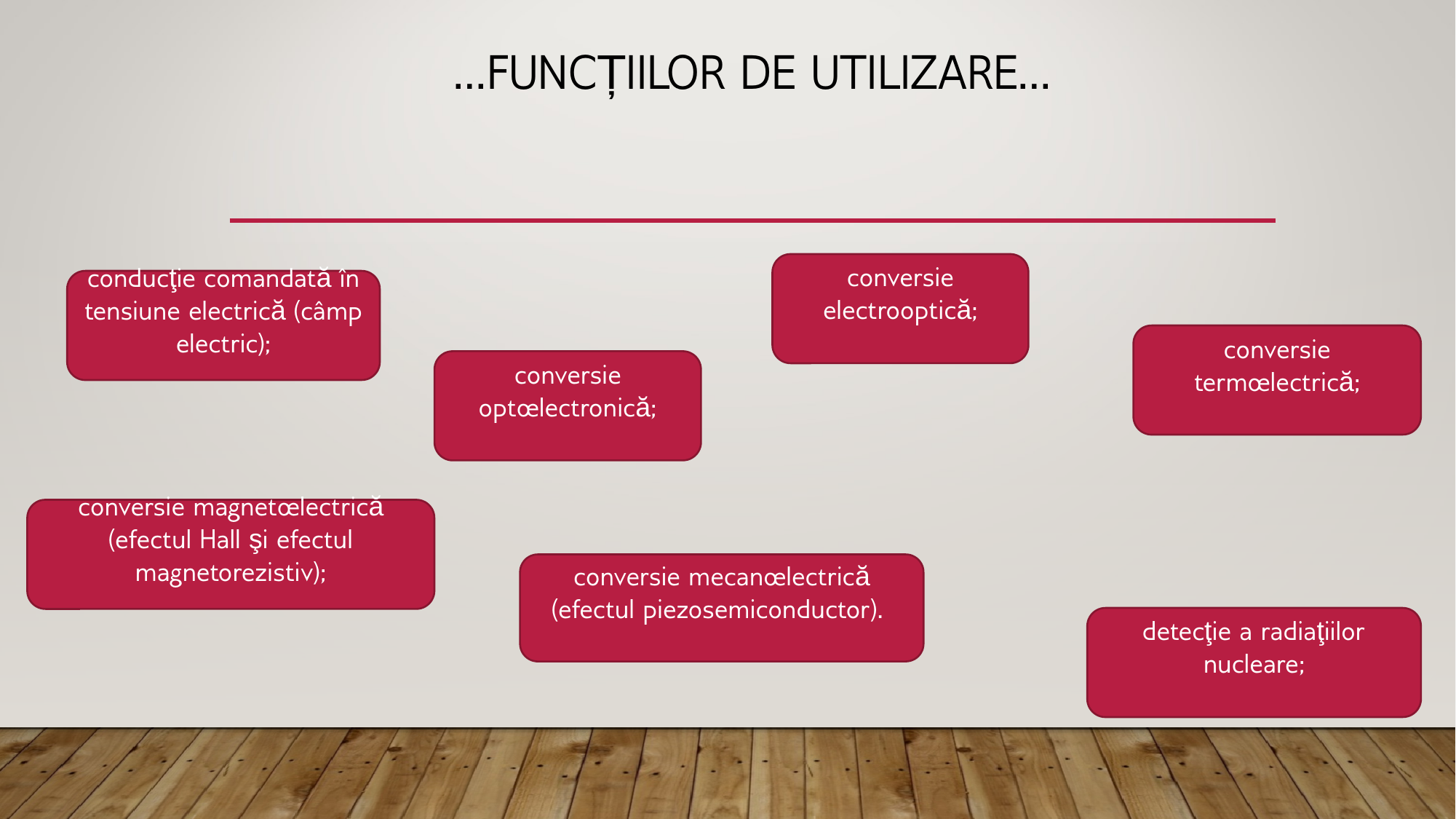

# …funcțiilor de utilizare…
conversie electrooptică;

conducţie comandată în tensiune electrică (câmp electric);

conversie termoelectrică;

conversie optoelectronică;

conversie magnetoelectrică (efectul Hall şi efectul magnetorezistiv);

conversie mecanoelectrică (efectul piezosemiconductor).

detecţie a radiaţiilor nucleare;